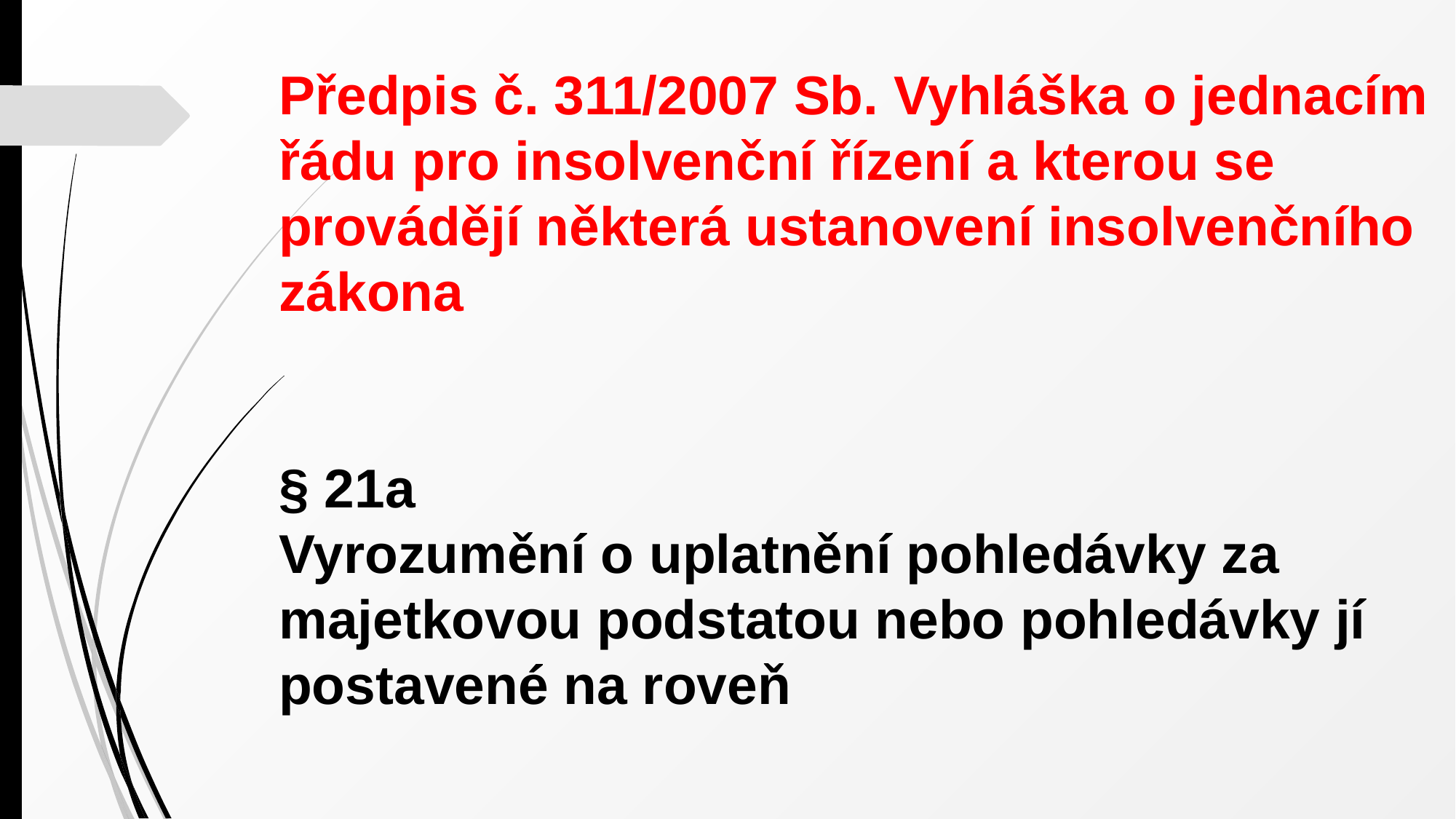

Předpis č. 311/2007 Sb. Vyhláška o jednacím řádu pro insolvenční řízení a kterou se provádějí některá ustanovení insolvenčního zákona

§ 21a
Vyrozumění o uplatnění pohledávky za majetkovou podstatou nebo pohledávky jí postavené na roveň